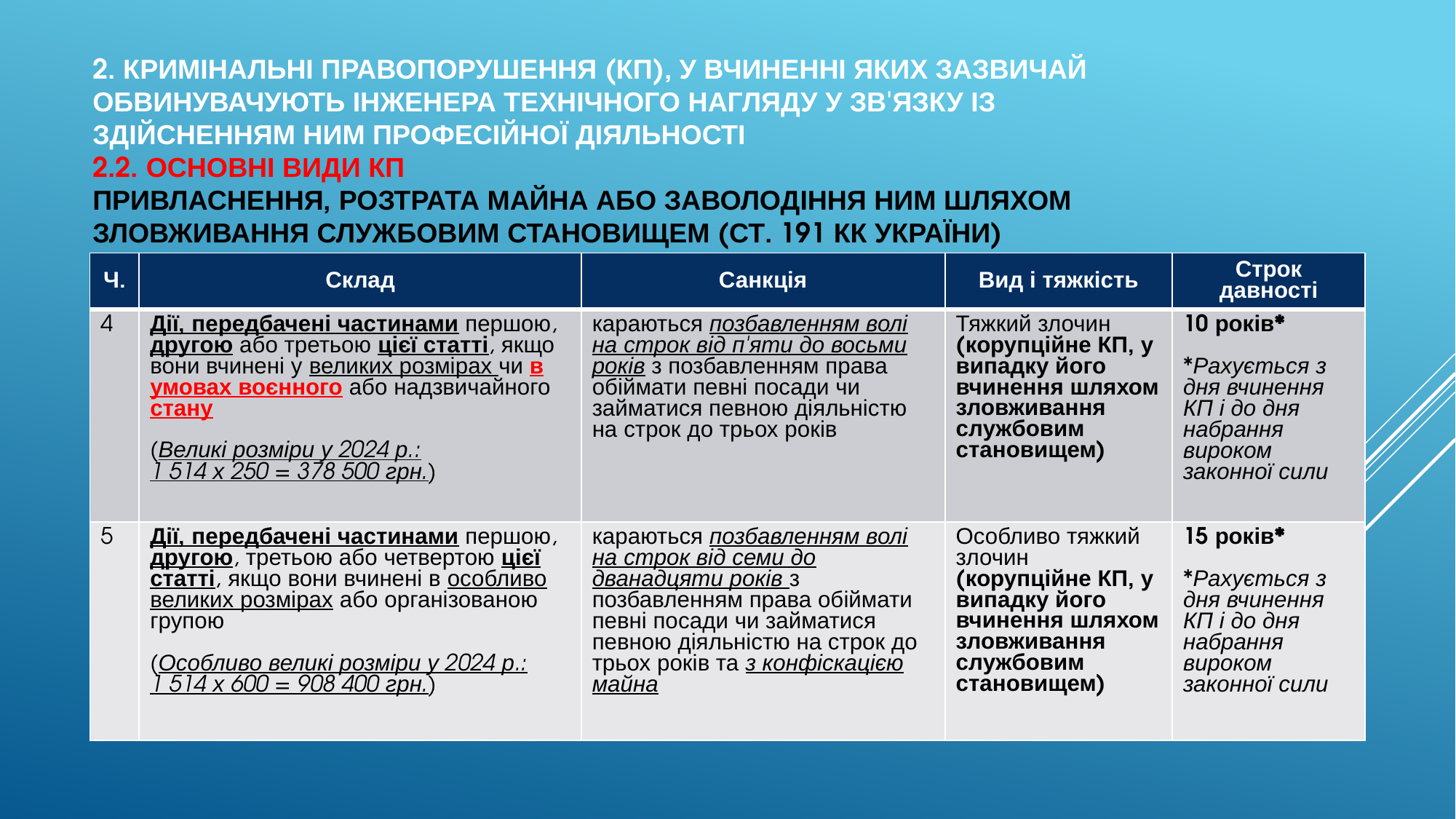

# 2. кримінальні правопорушення (КП), у вчиненні яких зазвичай обвинувачують інженера технічного нагляду у зв'язку із                   здійсненням ним професійної діяльності 2.2. основні види кп Привласнення, розтрата майна або заволодіння ним шляхом зловживання службовим становищем (ст. 191 КК україни)

| Ч. | Склад | Санкція | Вид і тяжкість | Строк давності |
| --- | --- | --- | --- | --- |
| 4 | Дії, передбачені частинами першою, другою або третьою цієї статті, якщо вони вчинені у великих розмірах чи в умовах воєнного або надзвичайного стану (Великі розміри у 2024 р.: 1 514 х 250 = 378 500 грн.) | караються позбавленням волі на строк від п'яти до восьми років з позбавленням права обіймати певні посади чи займатися певною діяльністю на строк до трьох років | Тяжкий злочин (корупційне КП, у випадку його вчинення шляхом зловживання службовим становищем) | 10 років\* \*Рахується з дня вчинення КП і до дня набрання вироком законної сили |
| 5 | Дії, передбачені частинами першою, другою, третьою або четвертою цієї статті, якщо вони вчинені в особливо великих розмірах або організованою групою (Особливо великі розміри у 2024 р.: 1 514 х 600 = 908 400 грн.) | караються позбавленням волі на строк від семи до дванадцяти років з позбавленням права обіймати певні посади чи займатися певною діяльністю на строк до трьох років та з конфіскацією майна | Особливо тяжкий злочин (корупційне КП, у випадку його вчинення шляхом зловживання службовим становищем) | 15 років\* \*Рахується з дня вчинення КП і до дня набрання вироком законної сили |